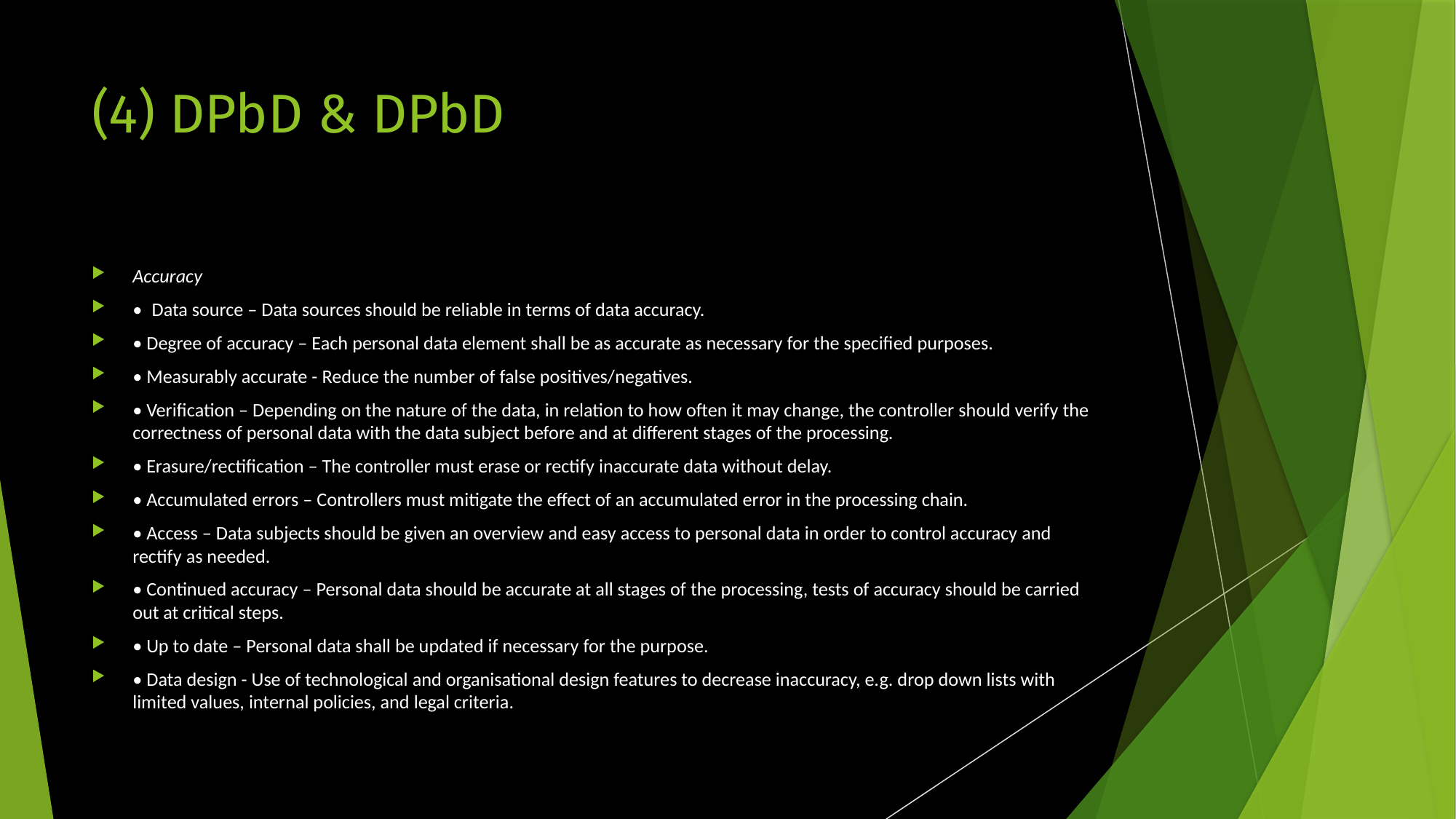

# (4) DPbD & DPbD
Accuracy
• Data source – Data sources should be reliable in terms of data accuracy.
• Degree of accuracy – Each personal data element shall be as accurate as necessary for the specified purposes.
• Measurably accurate - Reduce the number of false positives/negatives.
• Verification – Depending on the nature of the data, in relation to how often it may change, the controller should verify the correctness of personal data with the data subject before and at different stages of the processing.
• Erasure/rectification – The controller must erase or rectify inaccurate data without delay.
• Accumulated errors – Controllers must mitigate the effect of an accumulated error in the processing chain.
• Access – Data subjects should be given an overview and easy access to personal data in order to control accuracy and rectify as needed.
• Continued accuracy – Personal data should be accurate at all stages of the processing, tests of accuracy should be carried out at critical steps.
• Up to date – Personal data shall be updated if necessary for the purpose.
• Data design - Use of technological and organisational design features to decrease inaccuracy, e.g. drop down lists with limited values, internal policies, and legal criteria.